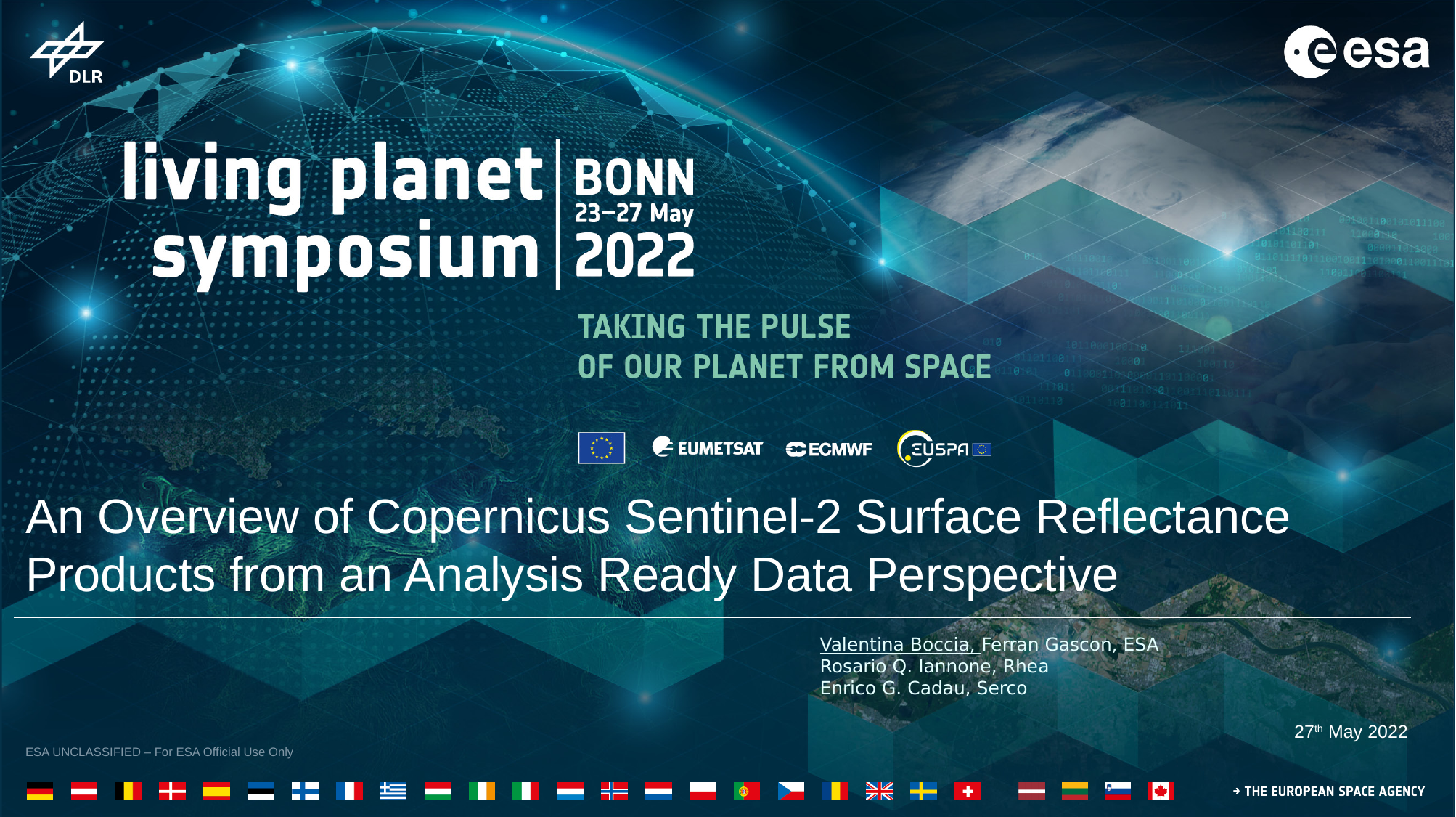

An Overview of Copernicus Sentinel-2 Surface Reflectance Products from an Analysis Ready Data Perspective
Valentina Boccia, Ferran Gascon, ESA
Rosario Q. Iannone, Rhea
Enrico G. Cadau, Serco

27th May 2022